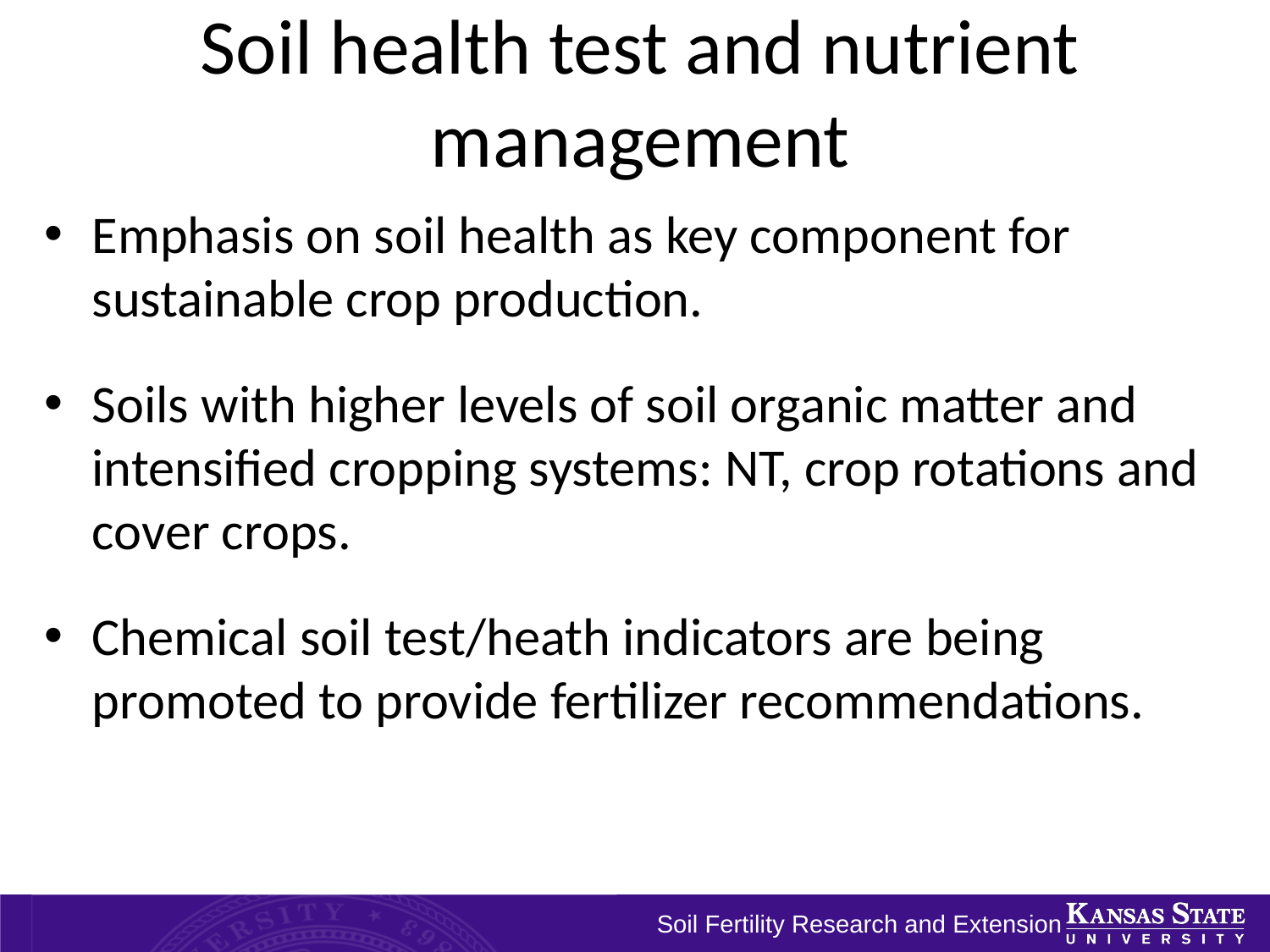

# Soil health test and nutrient management

Emphasis on soil health as key component for sustainable crop production.
Soils with higher levels of soil organic matter and intensified cropping systems: NT, crop rotations and cover crops.
Chemical soil test/heath indicators are being promoted to provide fertilizer recommendations.